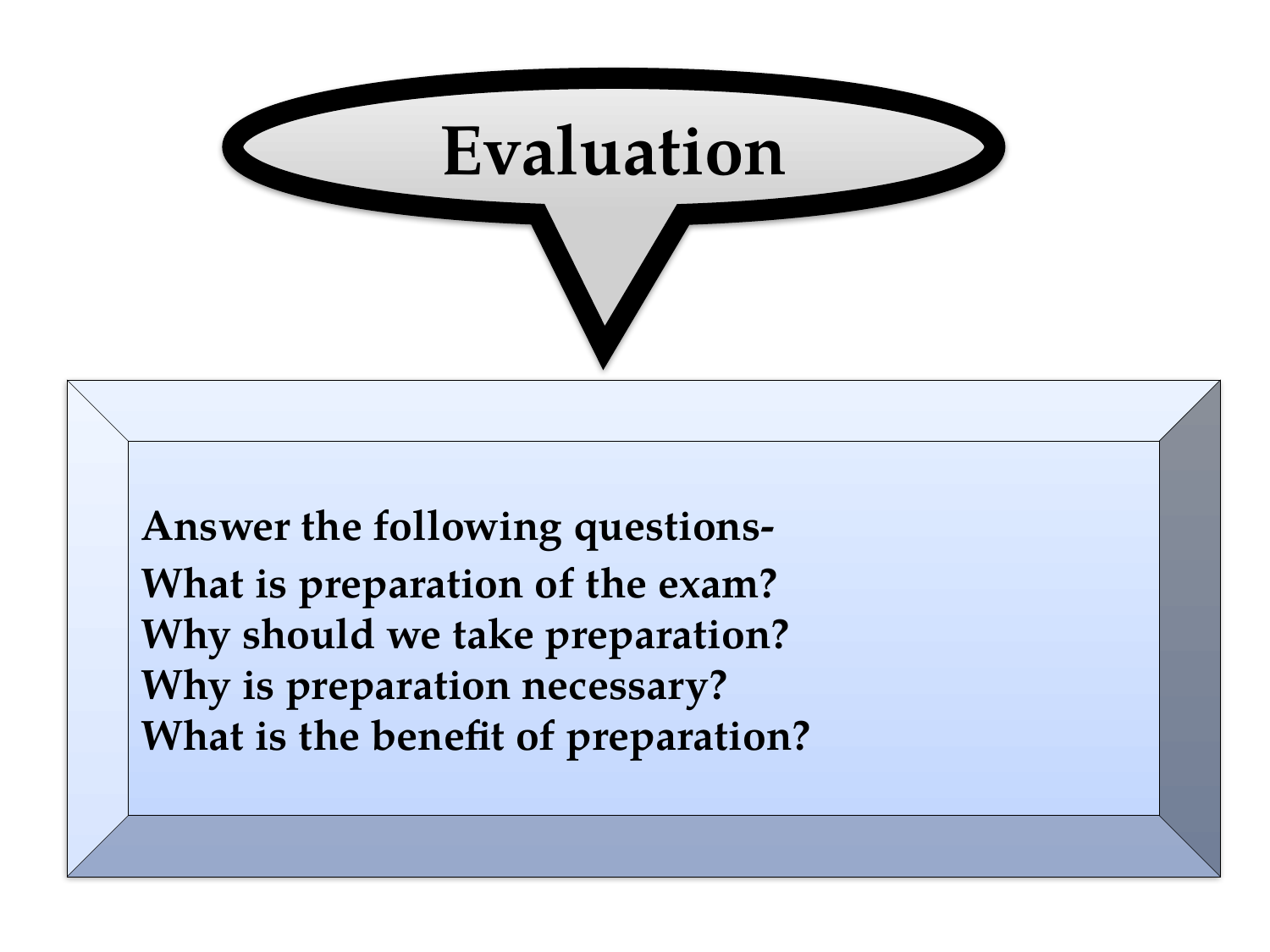

Evaluation

Answer the following questions-

What is preparation of the exam?
Why should we take preparation?
Why is preparation necessary?
What is the benefit of preparation?